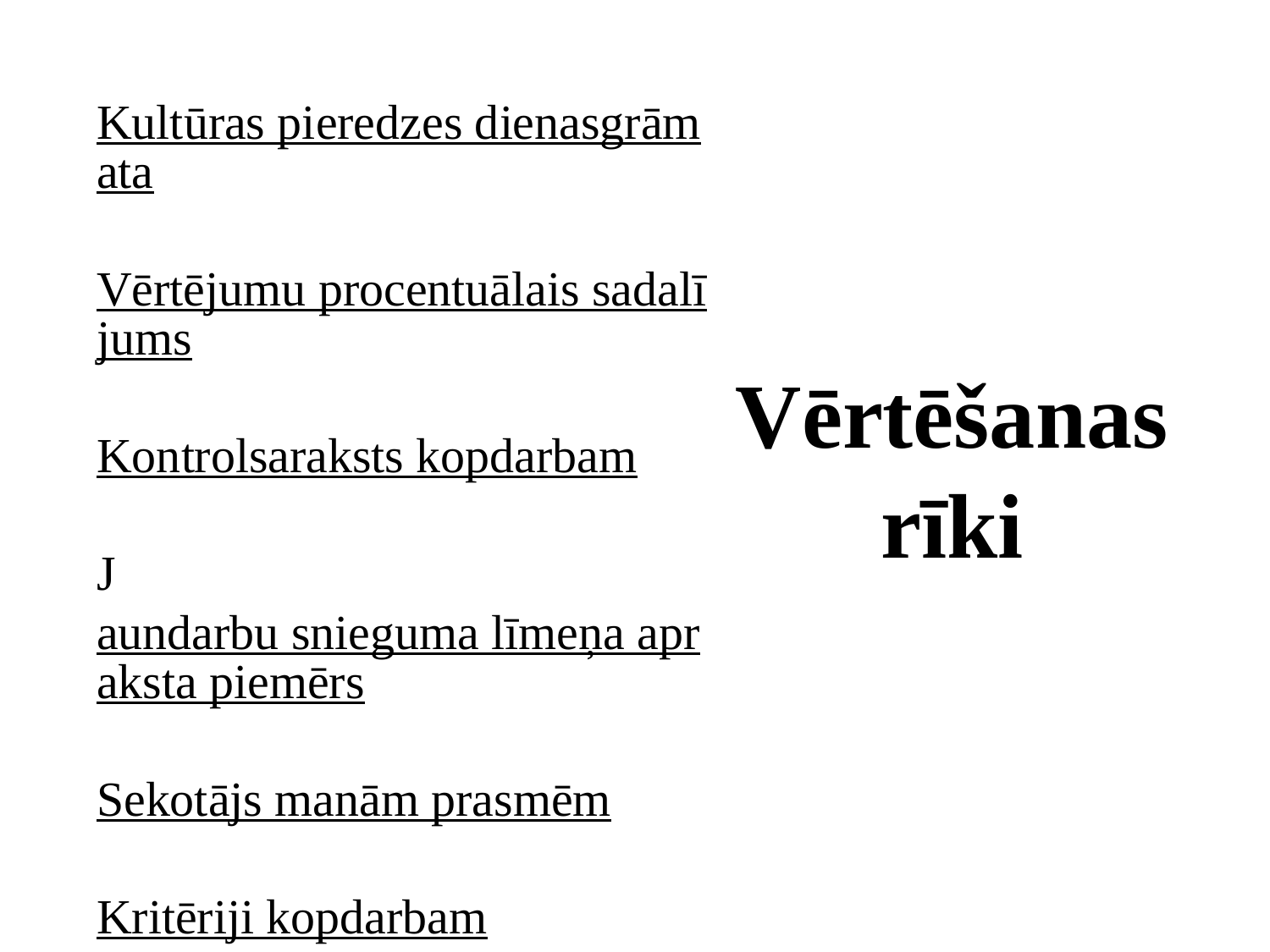

# Vērtēšanas rīki
Kultūras pieredzes dienasgrāmata

Vērtējumu procentuālais sadalījums

Kontrolsaraksts kopdarbam

Jaundarbu snieguma līmeņa apraksta piemērs

Sekotājs manām prasmēm

Kritēriji kopdarbam

Noslēguma vērtējuma kalkulators